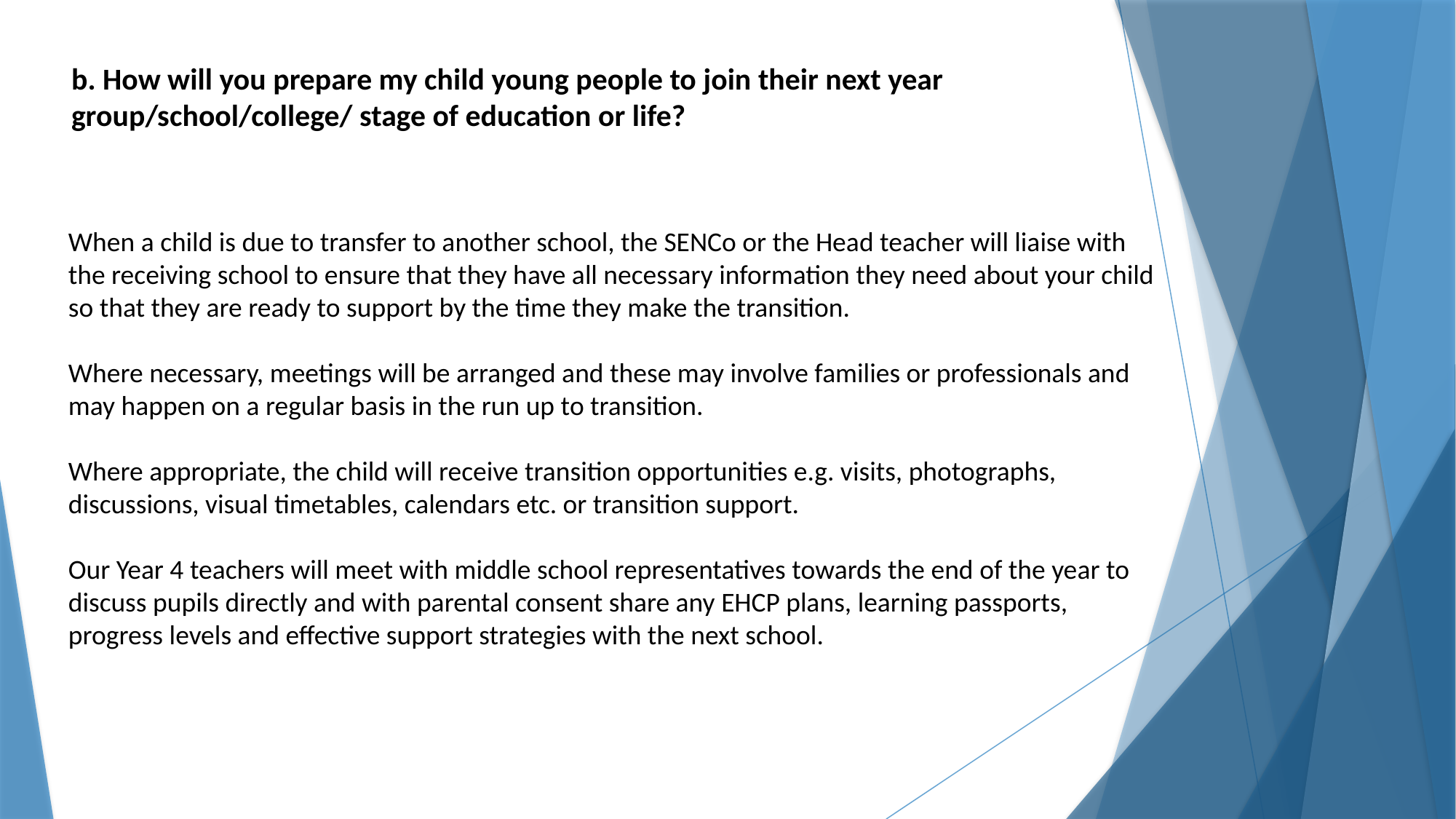

b. How will you prepare my child young people to join their next year group/school/college/ stage of education or life?
When a child is due to transfer to another school, the SENCo or the Head teacher will liaise with the receiving school to ensure that they have all necessary information they need about your child so that they are ready to support by the time they make the transition.

Where necessary, meetings will be arranged and these may involve families or professionals and may happen on a regular basis in the run up to transition.

Where appropriate, the child will receive transition opportunities e.g. visits, photographs, discussions, visual timetables, calendars etc. or transition support.

Our Year 4 teachers will meet with middle school representatives towards the end of the year to discuss pupils directly and with parental consent share any EHCP plans, learning passports, progress levels and effective support strategies with the next school.